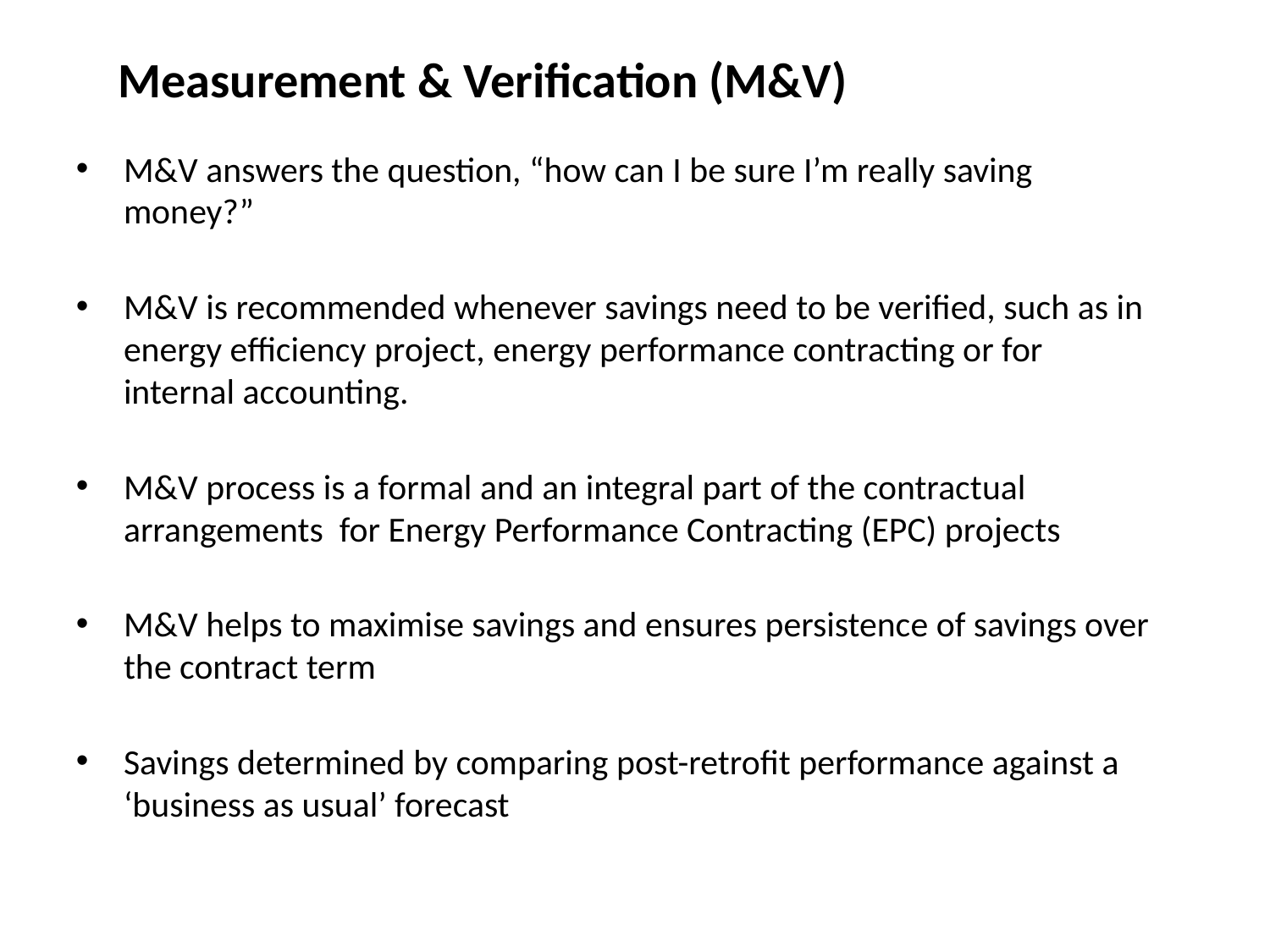

Measurement & Verification (M&V)
M&V answers the question, “how can I be sure I’m really saving money?”

M&V is recommended whenever savings need to be verified, such as in energy efficiency project, energy performance contracting or for internal accounting.

M&V process is a formal and an integral part of the contractual arrangements  for Energy Performance Contracting (EPC) projects

M&V helps to maximise savings and ensures persistence of savings over the contract term

Savings determined by comparing post-retrofit performance against a ‘business as usual’ forecast